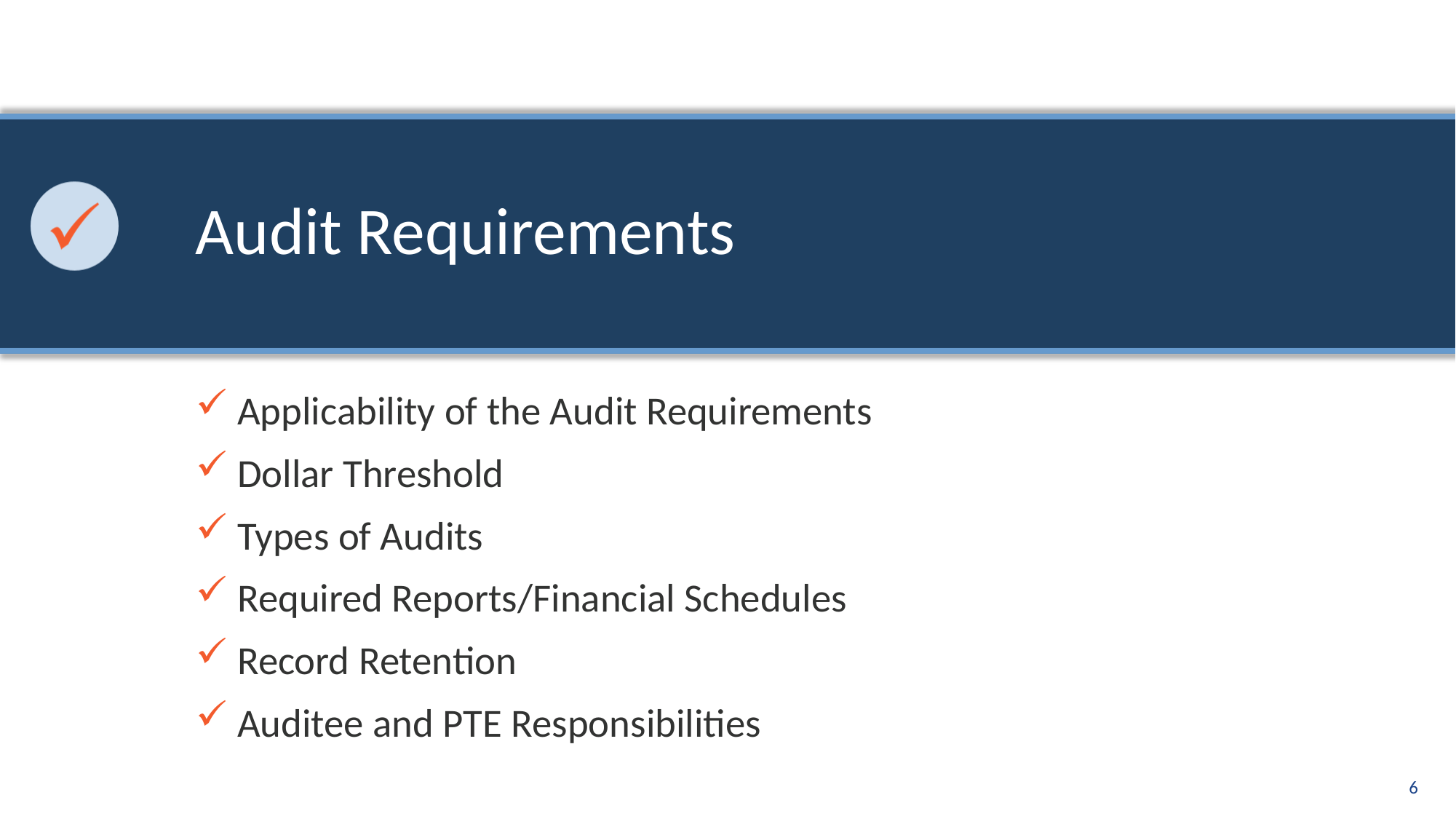

# Audit Requirements
Applicability of the Audit Requirements
Dollar Threshold
Types of Audits
Required Reports/Financial Schedules
Record Retention
Auditee and PTE Responsibilities
6